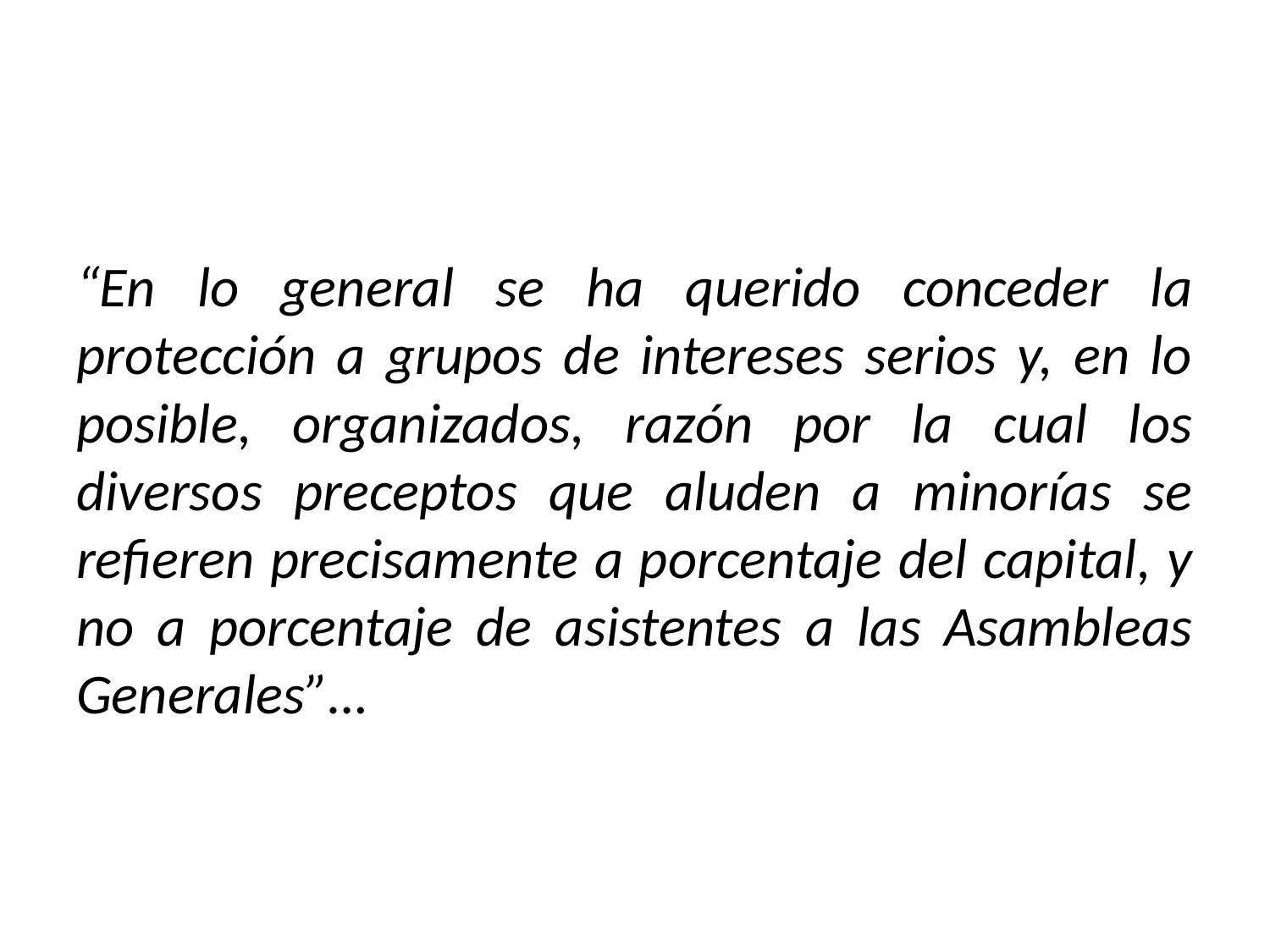

“En lo general se ha querido conceder la protección a grupos de intereses serios y, en lo posible, organizados, razón por la cual los diversos preceptos que aluden a minorías se refieren precisamente a porcentaje del capital, y no a porcentaje de asistentes a las Asambleas Generales”…